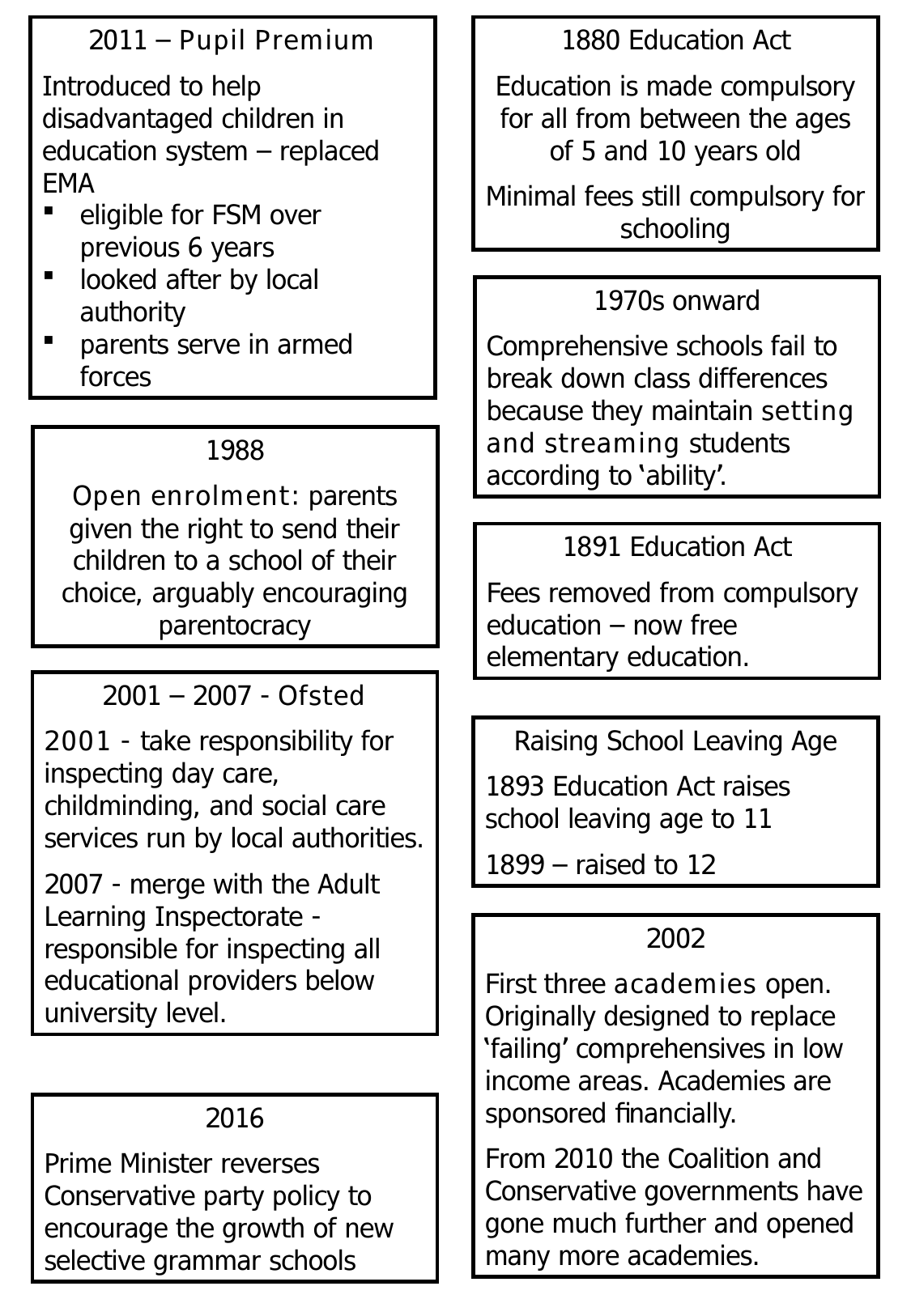

2011 – Pupil Premium
Introduced to help disadvantaged children in education system – replaced EMA
eligible for FSM over previous 6 years
looked after by local authority
parents serve in armed forces
1880 Education Act
Education is made compulsory for all from between the ages of 5 and 10 years old
Minimal fees still compulsory for schooling
1970s onward
Comprehensive schools fail to break down class differences because they maintain setting and streaming students according to ‘ability’.
1988
Open enrolment: parents given the right to send their children to a school of their choice, arguably encouraging parentocracy
1891 Education Act
Fees removed from compulsory education – now free elementary education.
2001 – 2007 - Ofsted
2001 - take responsibility for inspecting day care, childminding, and social care services run by local authorities.
2007 - merge with the Adult Learning Inspectorate -responsible for inspecting all educational providers below university level.
Raising School Leaving Age
1893 Education Act raises school leaving age to 11
1899 – raised to 12
2002
First three academies open. Originally designed to replace ‘failing’ comprehensives in low income areas. Academies are sponsored financially.
From 2010 the Coalition and Conservative governments have gone much further and opened many more academies.
2016
Prime Minister reverses Conservative party policy to encourage the growth of new selective grammar schools